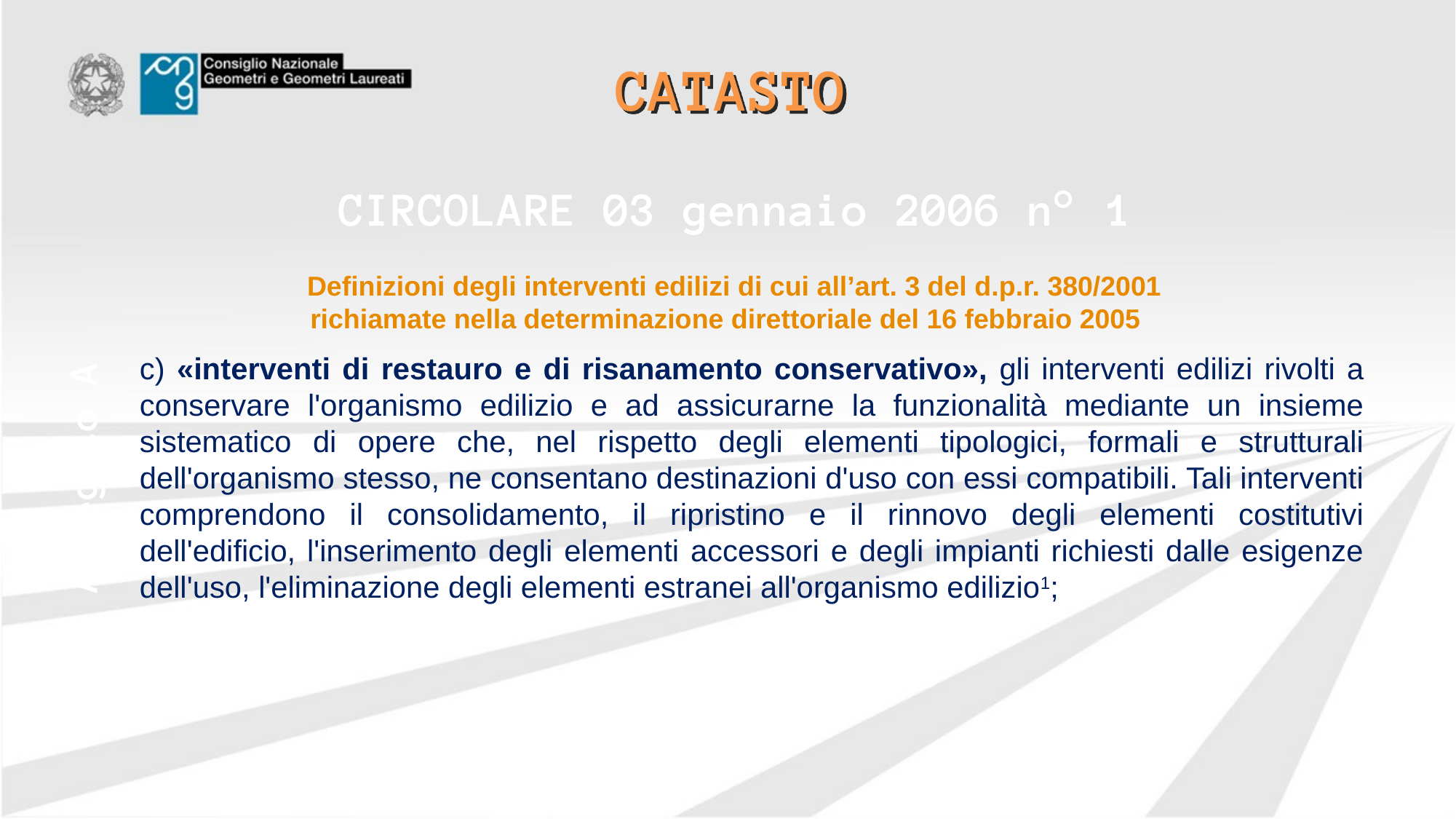

# CATASTO
CIRCOLARE 03 gennaio 2006 n° 1
 Definizioni degli interventi edilizi di cui all’art. 3 del d.p.r. 380/2001 richiamate nella determinazione direttoriale del 16 febbraio 2005
c) «interventi di restauro e di risanamento conservativo», gli interventi edilizi rivolti a conservare l'organismo edilizio e ad assicurarne la funzionalità mediante un insieme sistematico di opere che, nel rispetto degli elementi tipologici, formali e strutturali dell'organismo stesso, ne consentano destinazioni d'uso con essi compatibili. Tali interventi comprendono il consolidamento, il ripristino e il rinnovo degli elementi costitutivi dell'edificio, l'inserimento degli elementi accessori e degli impianti richiesti dalle esigenze dell'uso, l'eliminazione degli elementi estranei all'organismo edilizio1;
Allegato A